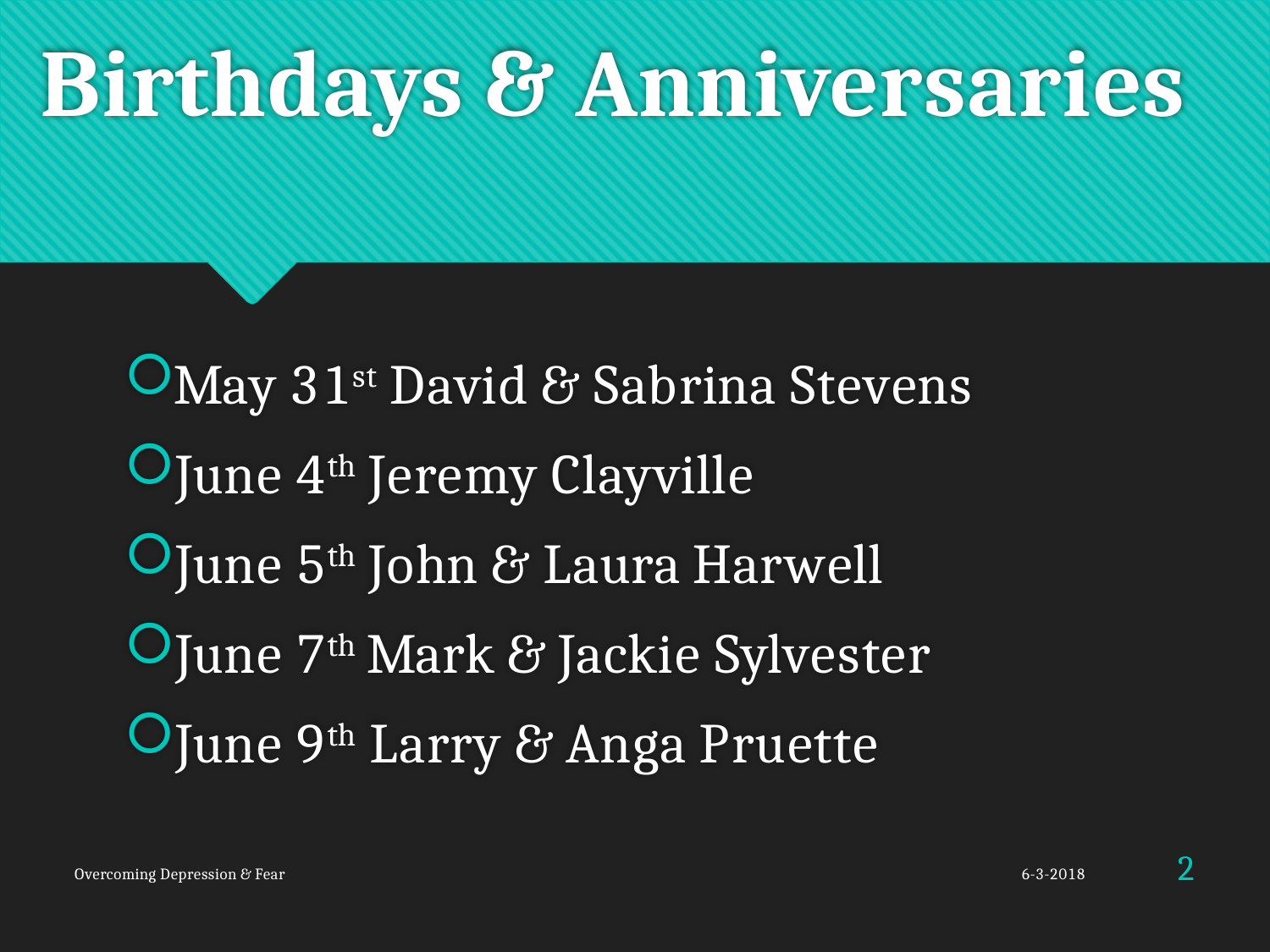

# Birthdays & Anniversaries
May 31st David & Sabrina Stevens
June 4th Jeremy Clayville
June 5th John & Laura Harwell
June 7th Mark & Jackie Sylvester
June 9th Larry & Anga Pruette
2
Overcoming Depression & Fear
6-3-2018